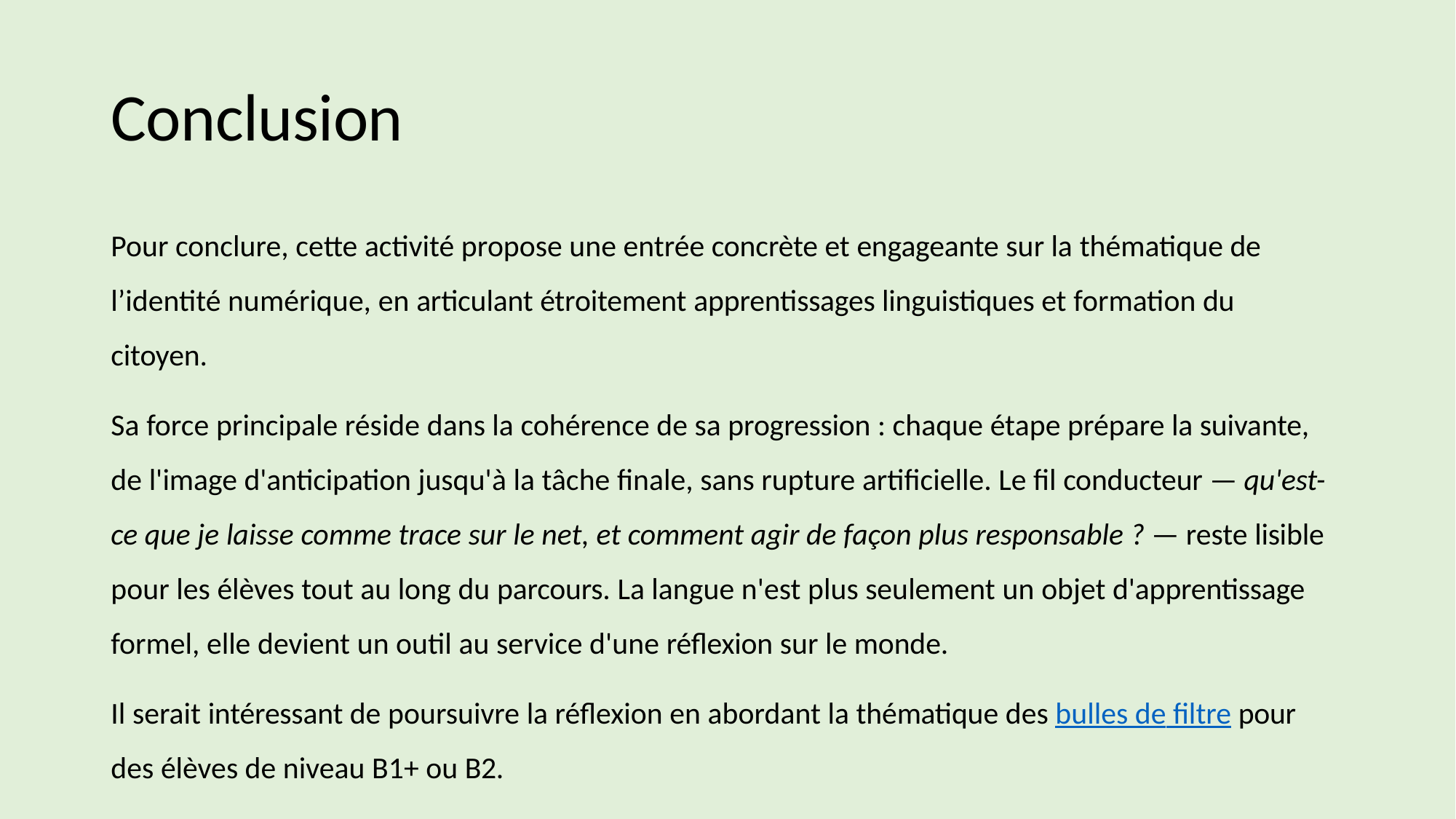

# Conclusion
Pour conclure, cette activité propose une entrée concrète et engageante sur la thématique de l’identité numérique, en articulant étroitement apprentissages linguistiques et formation du citoyen.
Sa force principale réside dans la cohérence de sa progression : chaque étape prépare la suivante, de l'image d'anticipation jusqu'à la tâche finale, sans rupture artificielle. Le fil conducteur — qu'est-ce que je laisse comme trace sur le net, et comment agir de façon plus responsable ? — reste lisible pour les élèves tout au long du parcours. La langue n'est plus seulement un objet d'apprentissage formel, elle devient un outil au service d'une réflexion sur le monde.
Il serait intéressant de poursuivre la réflexion en abordant la thématique des bulles de filtre pour
des élèves de niveau B1+ ou B2.